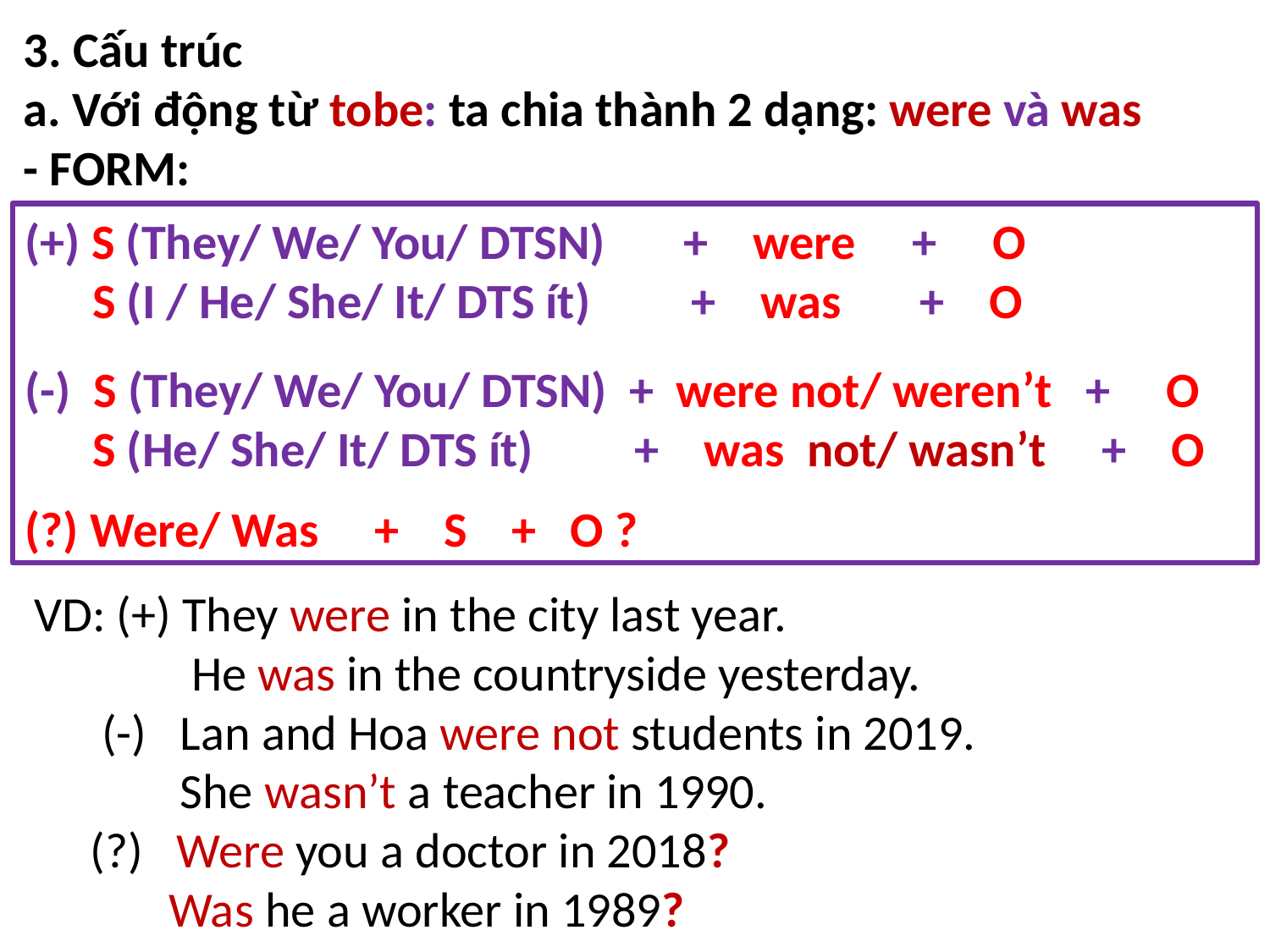

3. Cấu trúc
a. Với động từ tobe: ta chia thành 2 dạng: were và was
- FORM:
(+) S (They/ We/ You/ DTSN)       +    were     +     O
      S (I / He/ She/ It/ DTS ít)         +    was       +    O

(-)  S (They/ We/ You/ DTSN)  +  were not/ weren’t   +     O
      S (He/ She/ It/ DTS ít)         +    was  not/ wasn’t     +    O

(?) Were/ Was     +    S    +   O ?
VD: (+) They were in the city last year.
              He was in the countryside yesterday.
      (-)   Lan and Hoa were not students in 2019.
             She wasn’t a teacher in 1990.
     (?)   Were you a doctor in 2018?
            Was he a worker in 1989?